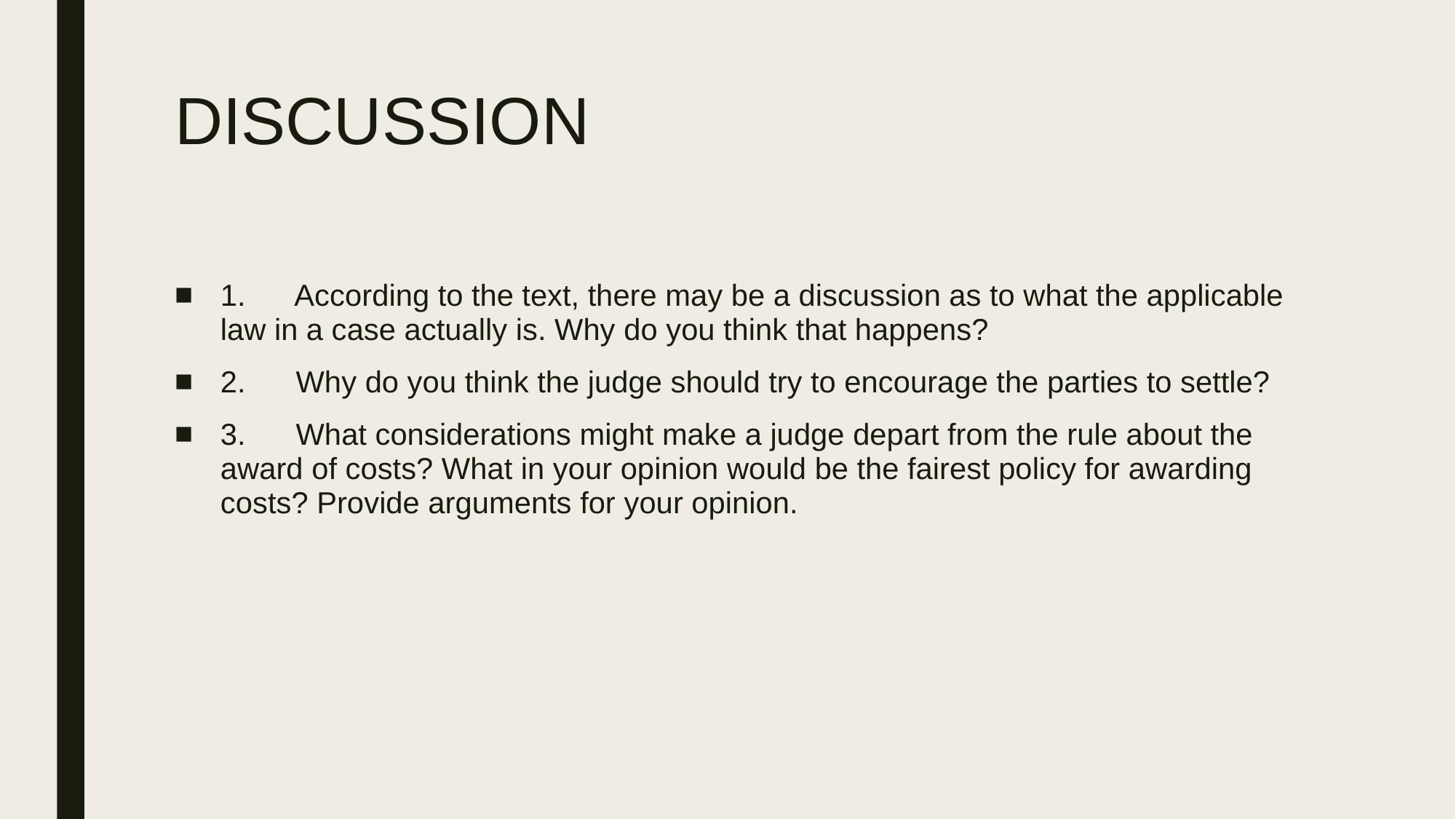

# DISCUSSION
1.      According to the text, there may be a discussion as to what the applicable law in a case actually is. Why do you think that happens?
2.      Why do you think the judge should try to encourage the parties to settle?
3.      What considerations might make a judge depart from the rule about the award of costs? What in your opinion would be the fairest policy for awarding costs? Provide arguments for your opinion.